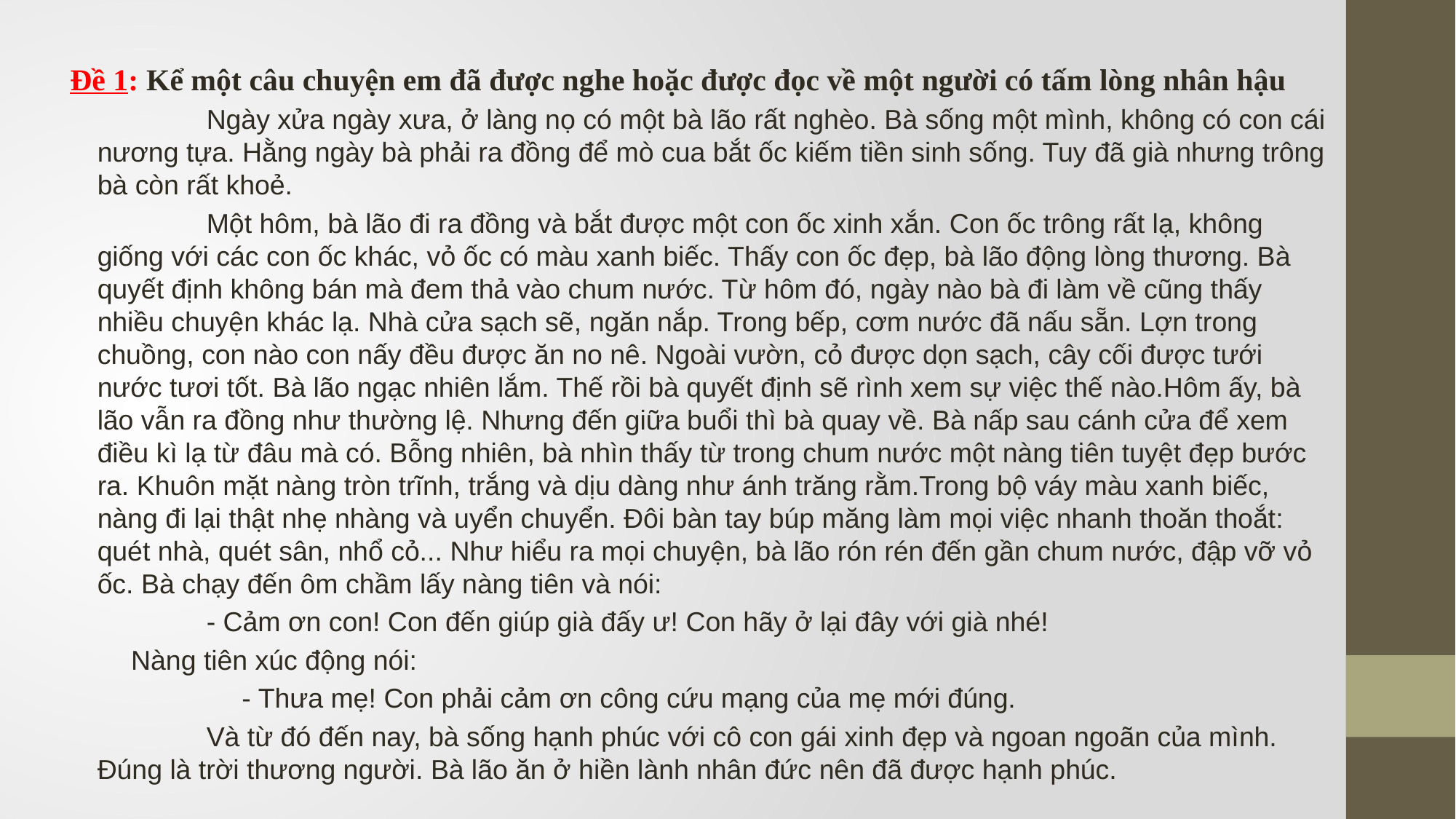

Đề 1: Kể một câu chuyện em đã được nghe hoặc được đọc về một người có tấm lòng nhân hậu
		Ngày xửa ngày xưa, ở làng nọ có một bà lão rất nghèo. Bà sống một mình, không có con cái nương tựa. Hằng ngày bà phải ra đồng để mò cua bắt ốc kiếm tiền sinh sống. Tuy đã già nhưng trông bà còn rất khoẻ.
		Một hôm, bà lão đi ra đồng và bắt được một con ốc xinh xắn. Con ốc trông rất lạ, không giống với các con ốc khác, vỏ ốc có màu xanh biếc. Thấy con ốc đẹp, bà lão động lòng thương. Bà quyết định không bán mà đem thả vào chum nước. Từ hôm đó, ngày nào bà đi làm về cũng thấy nhiều chuyện khác lạ. Nhà cửa sạch sẽ, ngăn nắp. Trong bếp, cơm nước đã nấu sẵn. Lợn trong chuồng, con nào con nấy đều được ăn no nê. Ngoài vườn, cỏ được dọn sạch, cây cối được tưới nước tươi tốt. Bà lão ngạc nhiên lắm. Thế rồi bà quyết định sẽ rình xem sự việc thế nào.Hôm ấy, bà lão vẫn ra đồng như thường lệ. Nhưng đến giữa buổi thì bà quay về. Bà nấp sau cánh cửa để xem điều kì lạ từ đâu mà có. Bỗng nhiên, bà nhìn thấy từ trong chum nước một nàng tiên tuyệt đẹp bước ra. Khuôn mặt nàng tròn trĩnh, trắng và dịu dàng như ánh trăng rằm.Trong bộ váy màu xanh biếc, nàng đi lại thật nhẹ nhàng và uyển chuyển. Đôi bàn tay búp măng làm mọi việc nhanh thoăn thoắt: quét nhà, quét sân, nhổ cỏ... Như hiểu ra mọi chuyện, bà lão rón rén đến gần chum nước, đập vỡ vỏ ốc. Bà chạy đến ôm chầm lấy nàng tiên và nói:
		- Cảm ơn con! Con đến giúp già đấy ư! Con hãy ở lại đây với già nhé!
        Nàng tiên xúc động nói:
		- Thưa mẹ! Con phải cảm ơn công cứu mạng của mẹ mới đúng.
		Và từ đó đến nay, bà sống hạnh phúc với cô con gái xinh đẹp và ngoan ngoãn của mình. Đúng là trời thương người. Bà lão ăn ở hiền lành nhân đức nên đã được hạnh phúc.